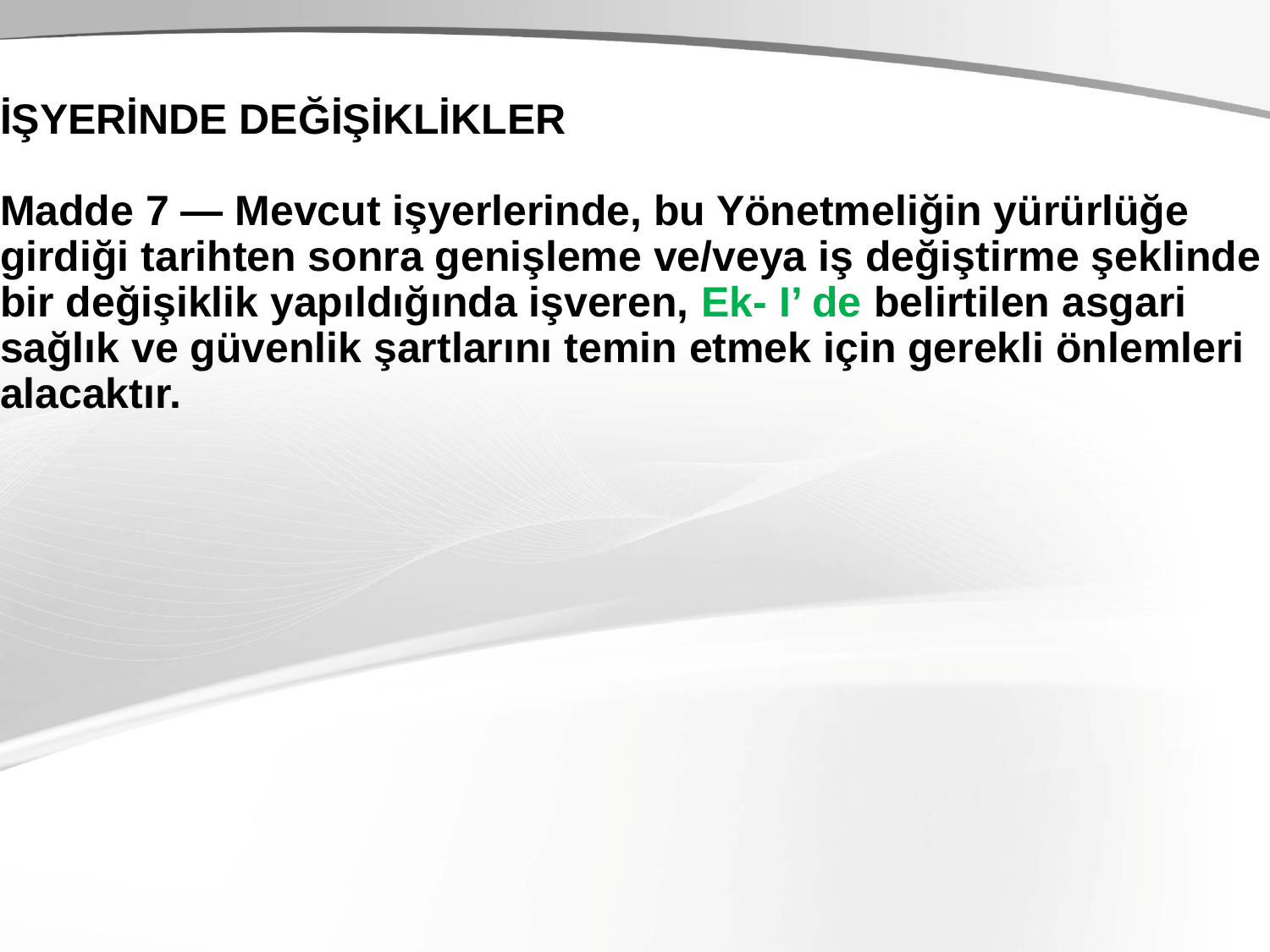

İŞYERİNDE DEĞİŞİKLİKLER
Madde 7 — Mevcut işyerlerinde, bu Yönetmeliğin yürürlüğe girdiği tarihten sonra genişleme ve/veya iş değiştirme şeklinde bir değişiklik yapıldığında işveren, Ek- I’ de belirtilen asgari sağlık ve güvenlik şartlarını temin etmek için gerekli önlemleri alacaktır.